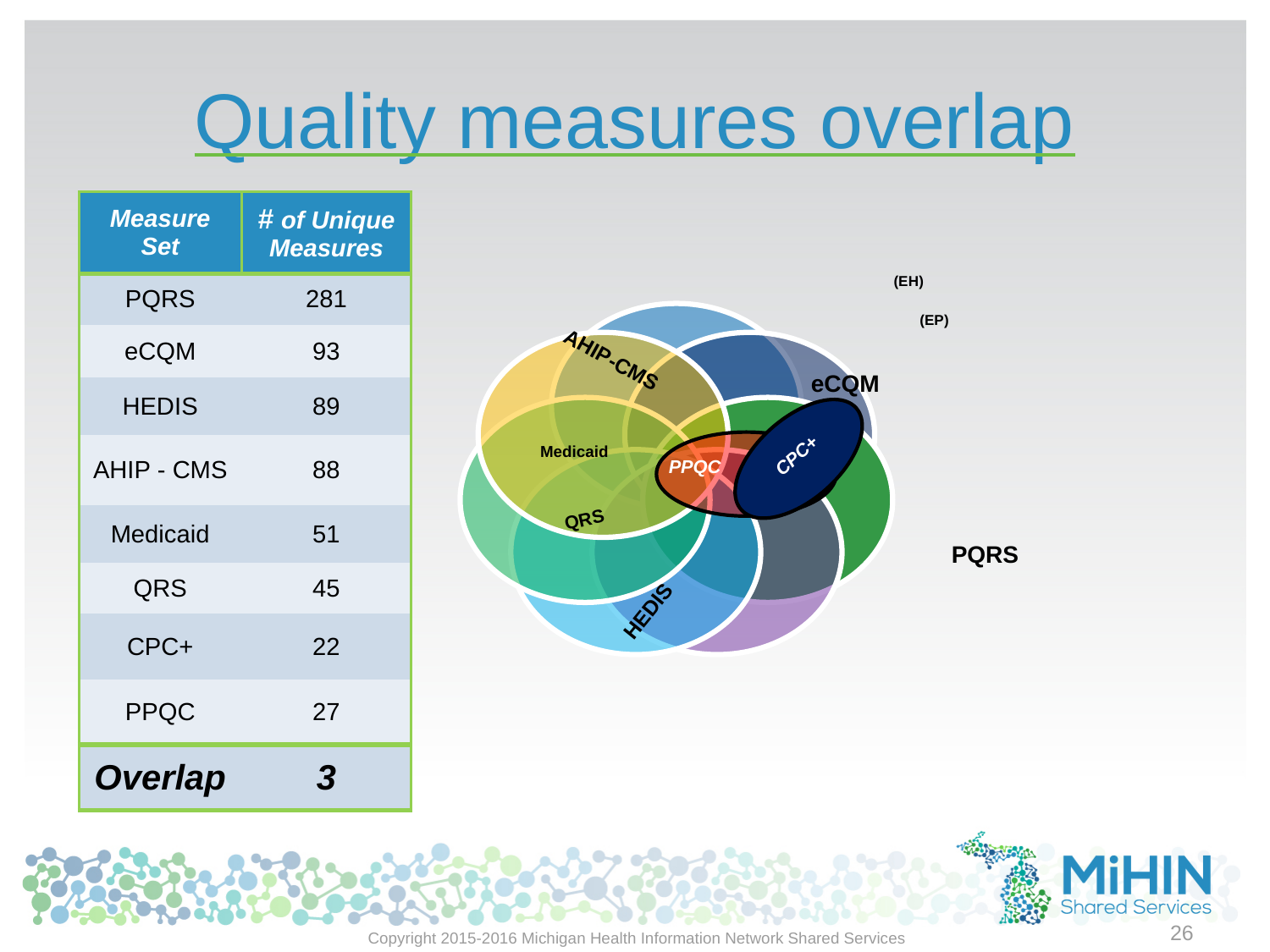

# Quality measures overlap

| Measure Set | # of Unique Measures |
| --- | --- |
| PQRS | 281 |
| eCQM | 93 |
| HEDIS | 89 |
| AHIP - CMS | 88 |
| Medicaid | 51 |
| QRS | 45 |
| CPC+ | 22 |
| PPQC | 27 |
| Overlap | 3 |
(EH)
(EP)
AHIP-CMS
eCQM

CPC+

PPQC
Medicaid
QRS
PQRS
HEDIS
26
Copyright 2015-2016 Michigan Health Information Network Shared Services